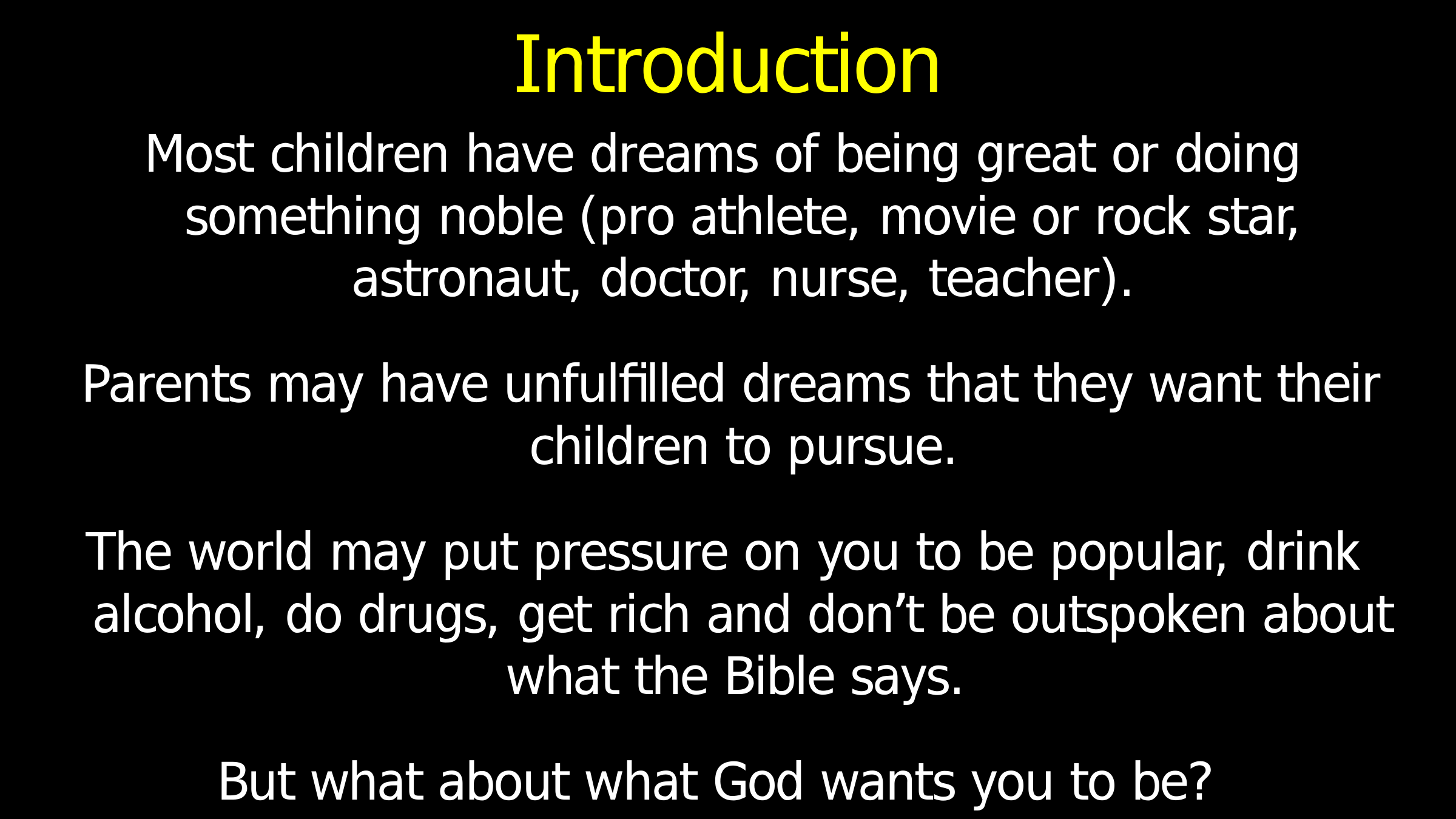

# Introduction
Most children have dreams of being great or doing something noble (pro athlete, movie or rock star, astronaut, doctor, nurse, teacher).

 Parents may have unfulfilled dreams that they want their children to pursue.

The world may put pressure on you to be popular, drink alcohol, do drugs, get rich and don’t be outspoken about what the Bible says.

But what about what God wants you to be?